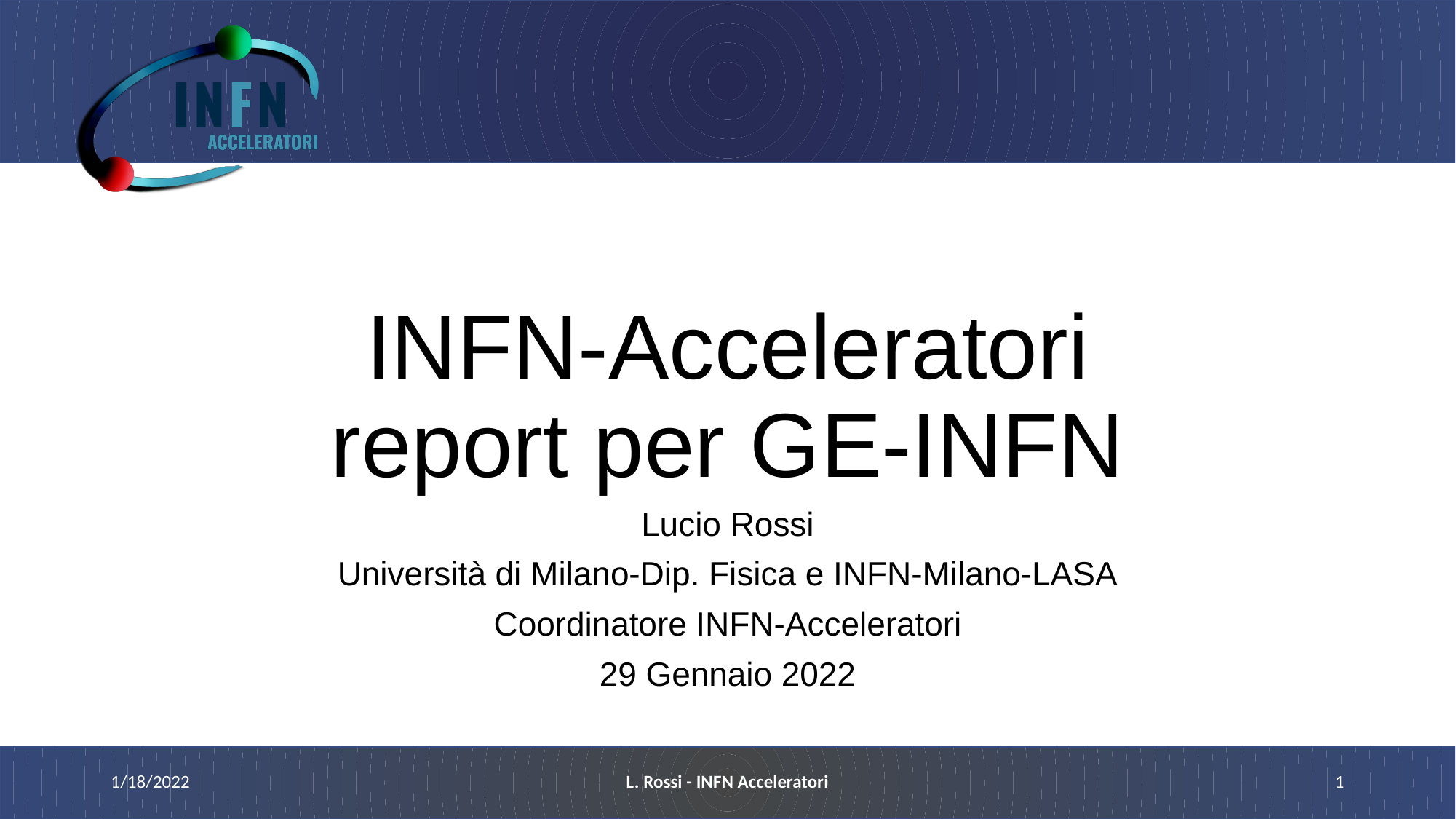

# INFN-Acceleratori report per GE-INFN
Lucio Rossi
Università di Milano-Dip. Fisica e INFN-Milano-LASA
Coordinatore INFN-Acceleratori
29 Gennaio 2022

1/18/2022
L. Rossi - INFN Acceleratori
1